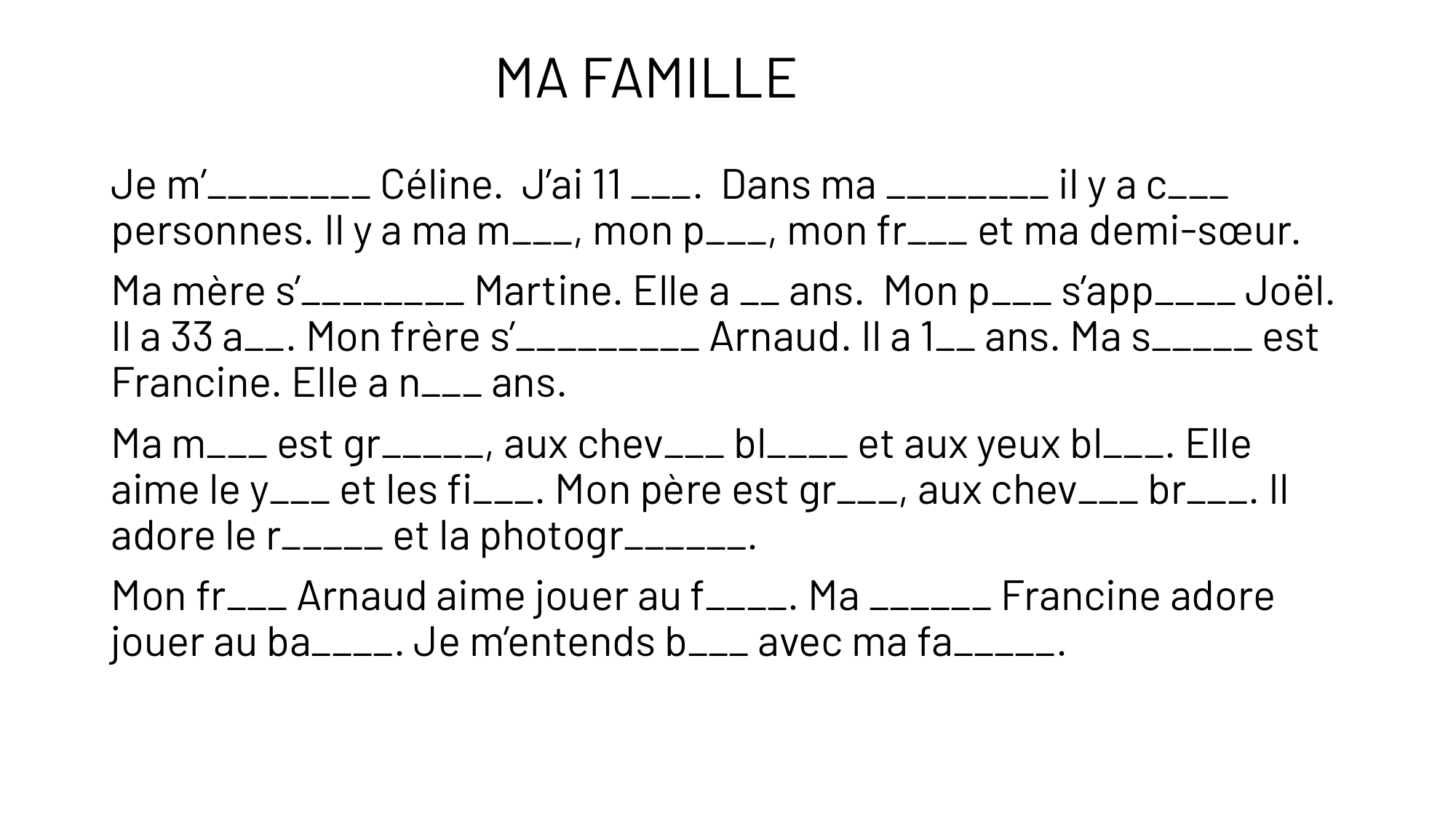

# MA FAMILLE
Je m’________ Céline.  J’ai 11 ___.  Dans ma ________ il y a c___ personnes. Il y a ma m___, mon p___, mon fr___ et ma demi-sœur.
Ma mère s’________ Martine. Elle a __ ans.  Mon p___ s’app____ Joël. Il a 33 a__. Mon frère s’_________ Arnaud. Il a 1__ ans. Ma s_____ est Francine. Elle a n___ ans.
Ma m___ est gr_____, aux chev___ bl____ et aux yeux bl___. Elle aime le y___ et les fi___. Mon père est gr___, aux chev___ br___. Il adore le r_____ et la photogr______.
Mon fr___ Arnaud aime jouer au f____. Ma ______ Francine adore jouer au ba____. Je m’entends b___ avec ma fa_____.